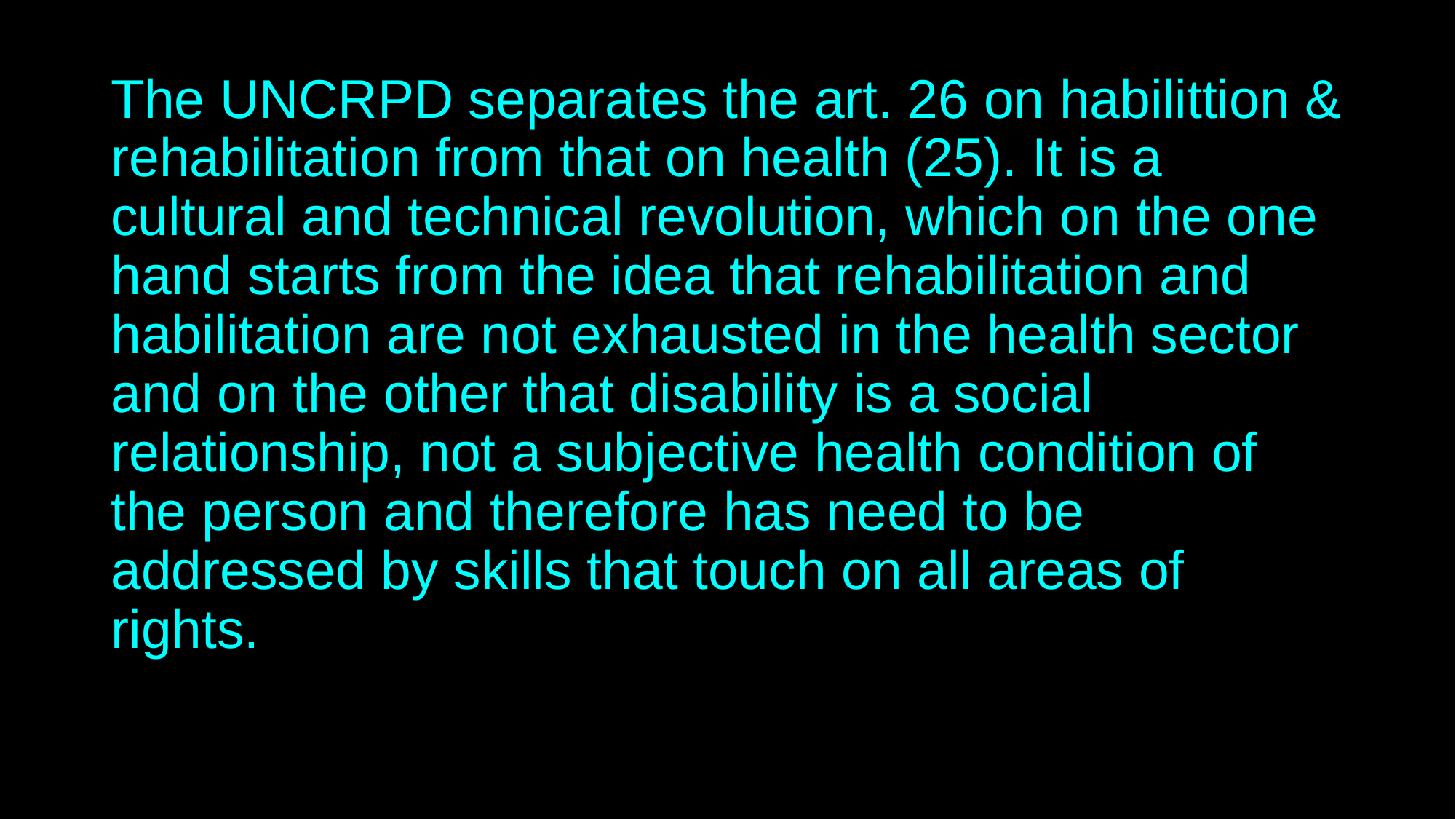

# The UNCRPD separates the art. 26 on habilittion & rehabilitation from that on health (25). It is a cultural and technical revolution, which on the one hand starts from the idea that rehabilitation and habilitation are not exhausted in the health sector and on the other that disability is a social relationship, not a subjective health condition of the person and therefore has need to be addressed by skills that touch on all areas of rights.